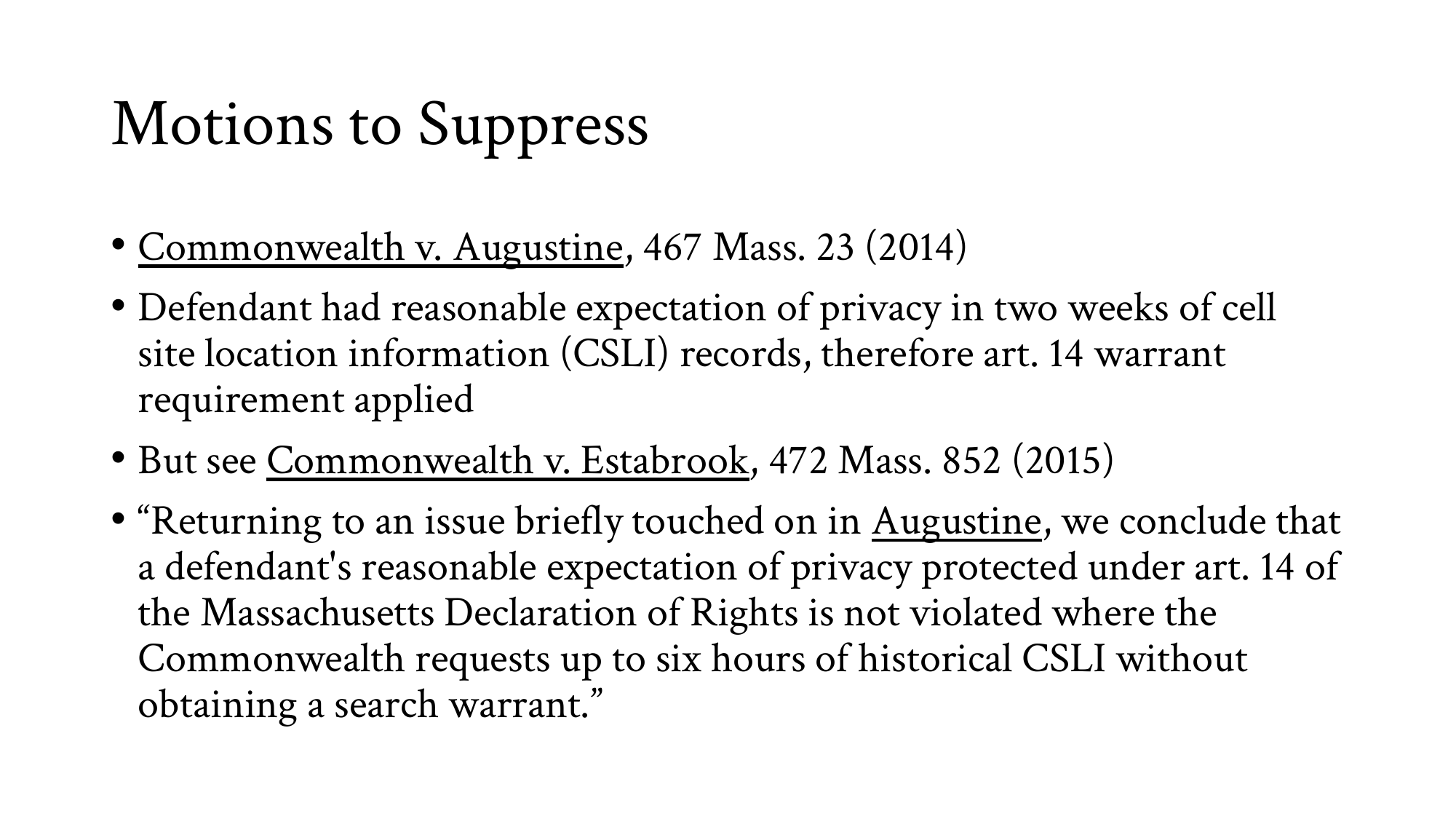

# Motions to Suppress
Commonwealth v. Augustine, 467 Mass. 23 (2014)
Defendant had reasonable expectation of privacy in two weeks of cell site location information (CSLI) records, therefore art. 14 warrant requirement applied
But see Commonwealth v. Estabrook, 472 Mass. 852 (2015)
“Returning to an issue briefly touched on in Augustine, we conclude that a defendant's reasonable expectation of privacy protected under art. 14 of the Massachusetts Declaration of Rights is not violated where the Commonwealth requests up to six hours of historical CSLI without obtaining a search warrant.”